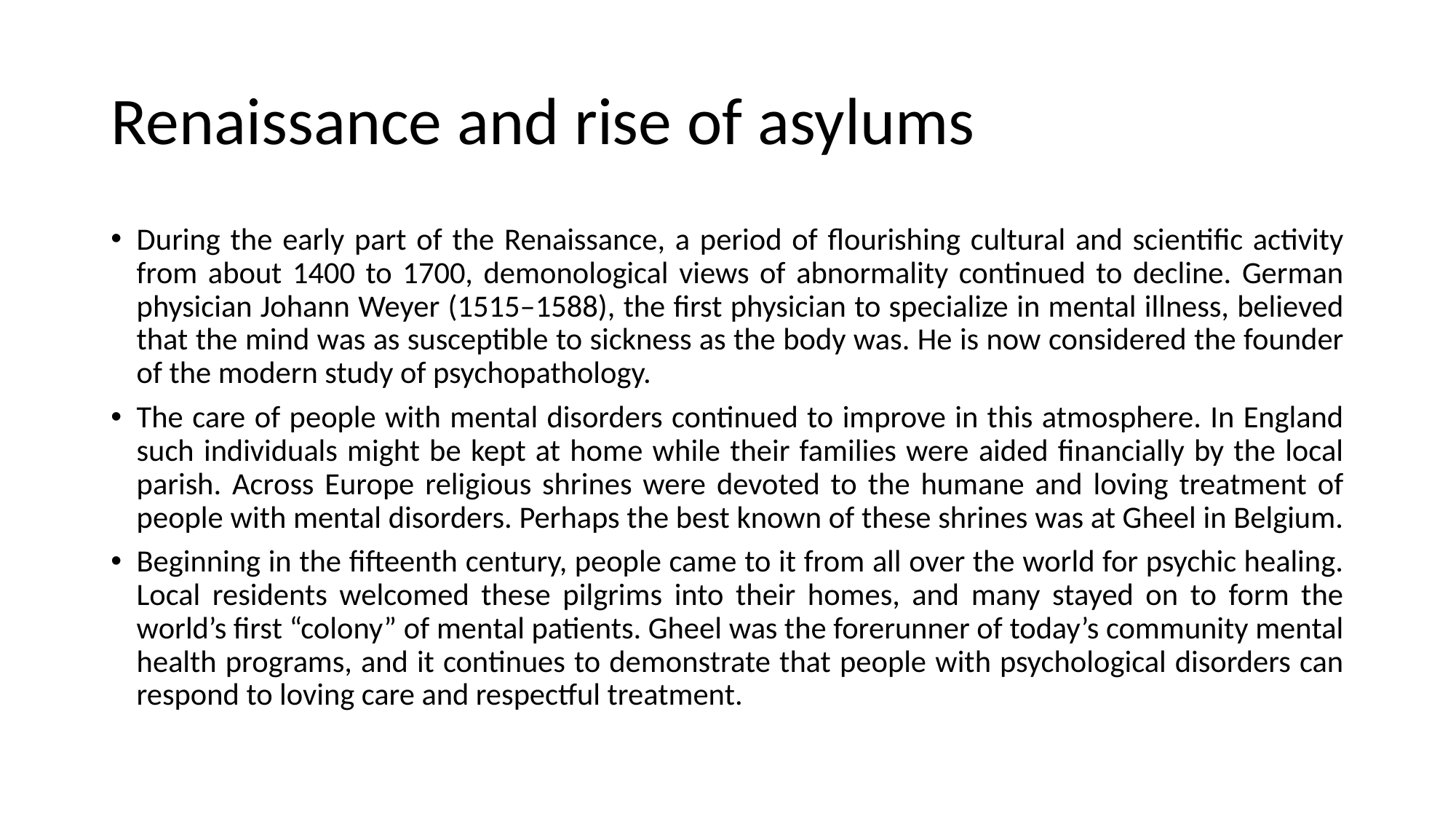

# Renaissance and rise of asylums
During the early part of the Renaissance, a period of flourishing cultural and scientific activity from about 1400 to 1700, demonological views of abnormality continued to decline. German physician Johann Weyer (1515–1588), the first physician to specialize in mental illness, believed that the mind was as susceptible to sickness as the body was. He is now considered the founder of the modern study of psychopathology.
The care of people with mental disorders continued to improve in this atmosphere. In England such individuals might be kept at home while their families were aided financially by the local parish. Across Europe religious shrines were devoted to the humane and loving treatment of people with mental disorders. Perhaps the best known of these shrines was at Gheel in Belgium.
Beginning in the fifteenth century, people came to it from all over the world for psychic healing. Local residents welcomed these pilgrims into their homes, and many stayed on to form the world’s first “colony” of mental patients. Gheel was the forerunner of today’s community mental health programs, and it continues to demonstrate that people with psychological disorders can respond to loving care and respectful treatment.